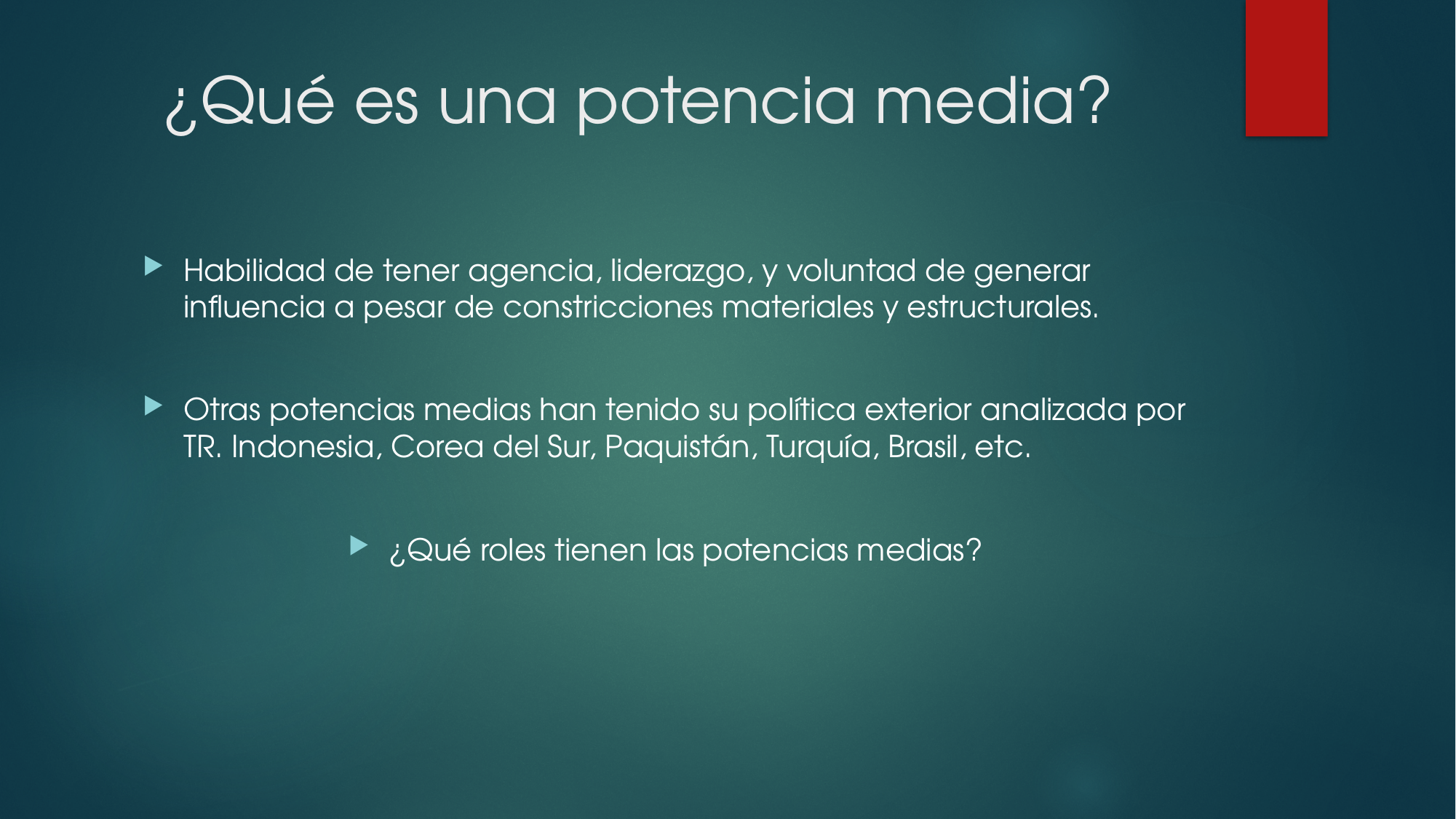

# ¿Qué es una potencia media?
Habilidad de tener agencia, liderazgo, y voluntad de generar influencia a pesar de constricciones materiales y estructurales.

Otras potencias medias han tenido su política exterior analizada por TR. Indonesia, Corea del Sur, Paquistán, Turquía, Brasil, etc.

¿Qué roles tienen las potencias medias?